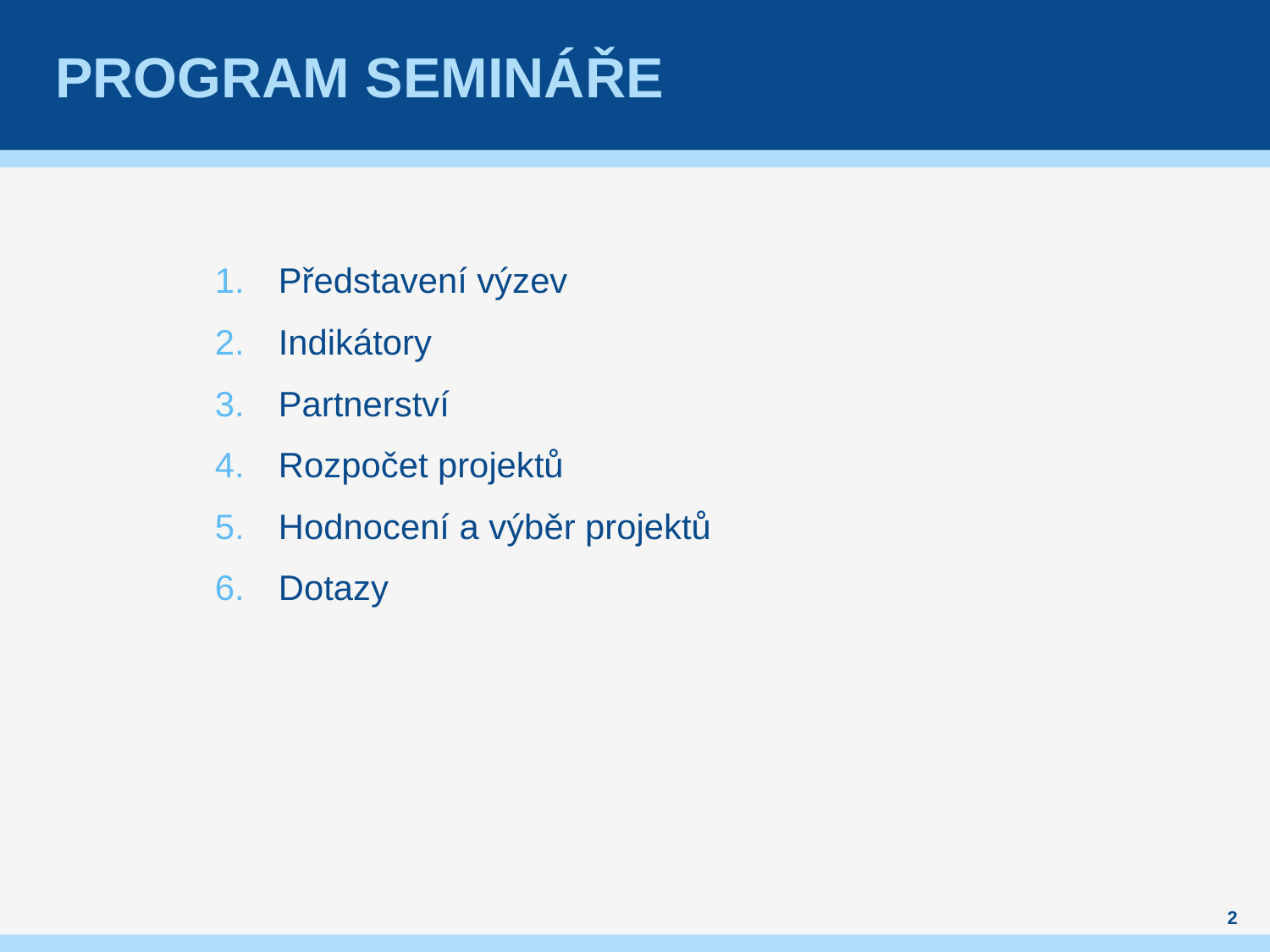

# Program Semináře
Představení výzev
Indikátory
Partnerství
Rozpočet projektů
Hodnocení a výběr projektů
Dotazy
2